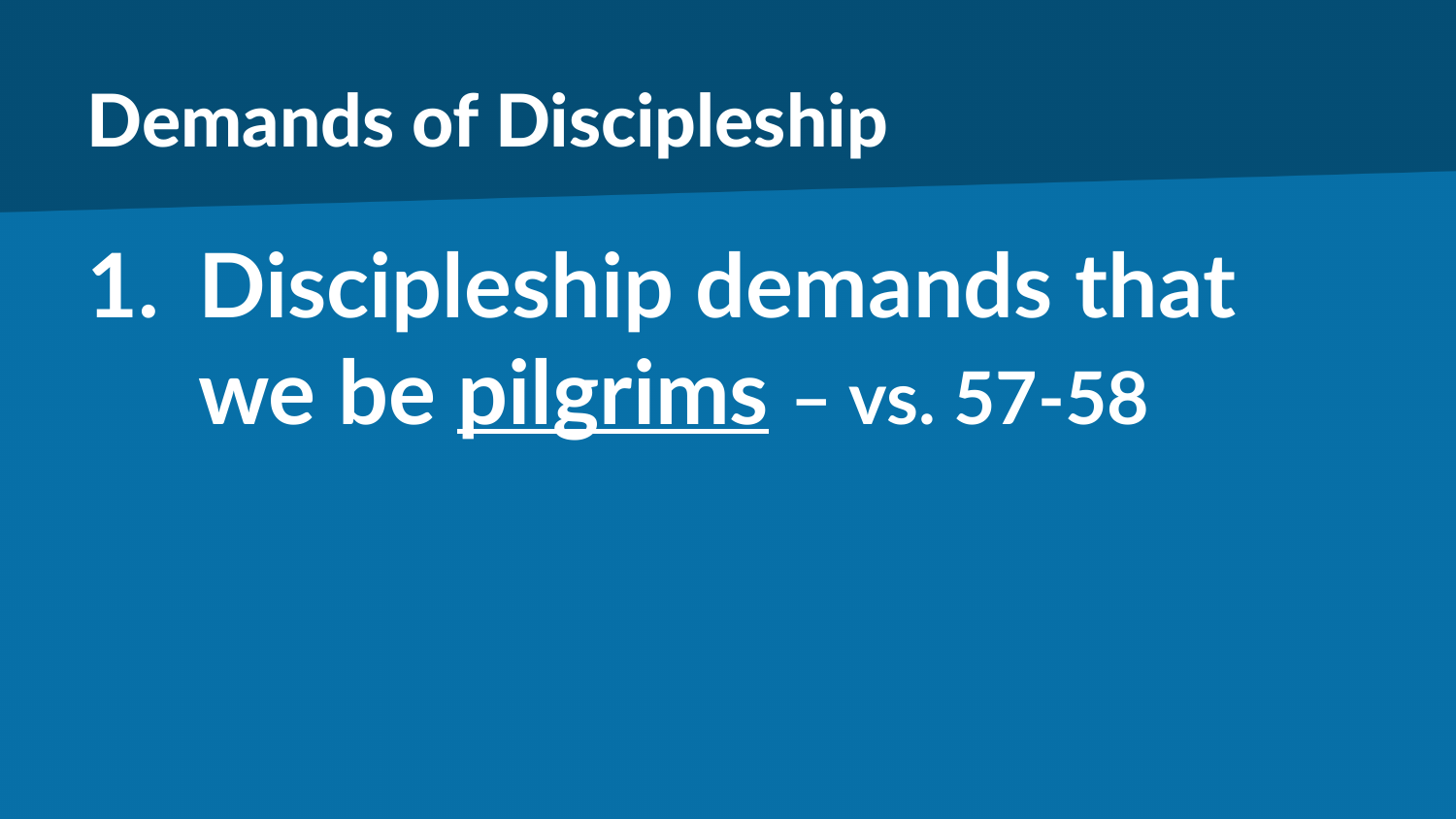

# Demands of Discipleship
Discipleship demands that we be pilgrims – vs. 57-58